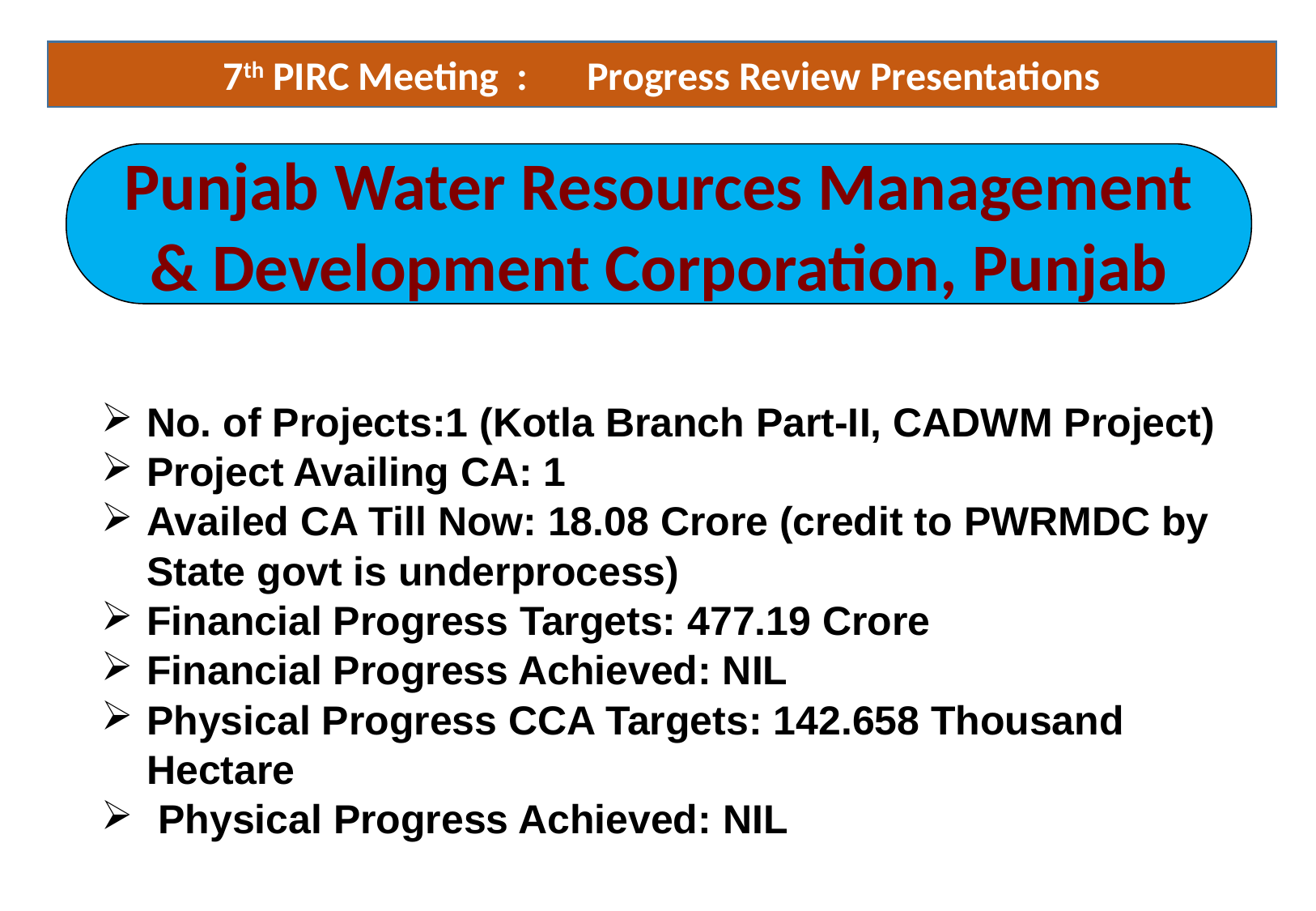

7th PIRC Meeting  :	Progress Review Presentations
Punjab Water Resources Management & Development Corporation, Punjab
| No. of Projects:1 (Kotla Branch Part-II, CADWM Project) Project Availing CA: 1 Availed CA Till Now: 18.08 Crore (credit to PWRMDC by State govt is underprocess) Financial Progress Targets: 477.19 Crore Financial Progress Achieved: NIL Physical Progress CCA Targets: 142.658 Thousand Hectare Physical Progress Achieved: NIL |
| --- |